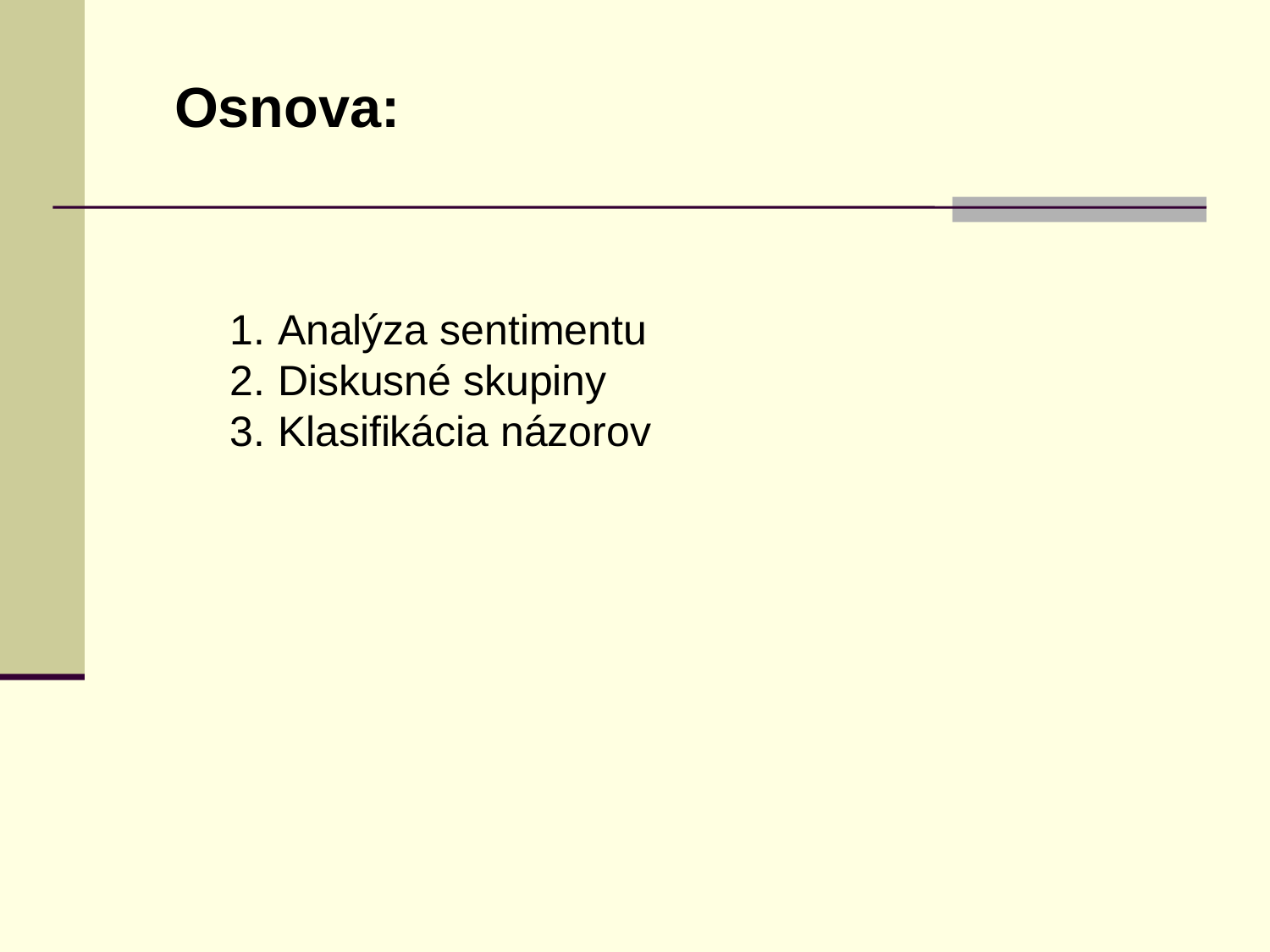

Osnova:
Analýza sentimentu
Diskusné skupiny
Klasifikácia názorov